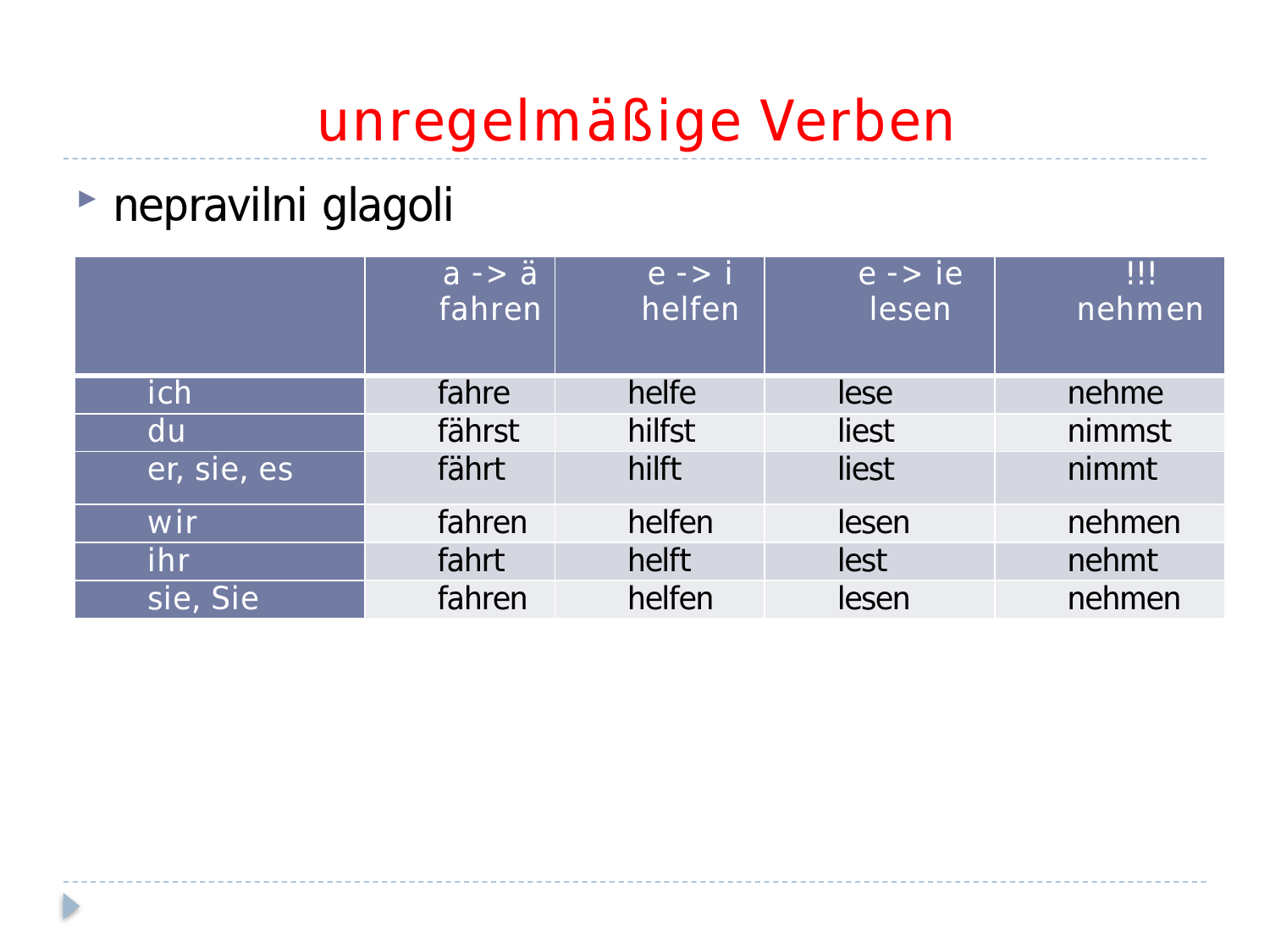

# unregelmäßige Verben
nepravilni glagoli

|  | a -> ä fahren | e -> i helfen | e -> ie lesen | !!! nehmen |
| --- | --- | --- | --- | --- |
| ich | fahre | helfe | lese | nehme |
| du | fährst | hilfst | liest | nimmst |
| er, sie, es | fährt | hilft | liest | nimmt |
| wir | fahren | helfen | lesen | nehmen |
| ihr | fahrt | helft | lest | nehmt |
| sie, Sie | fahren | helfen | lesen | nehmen |